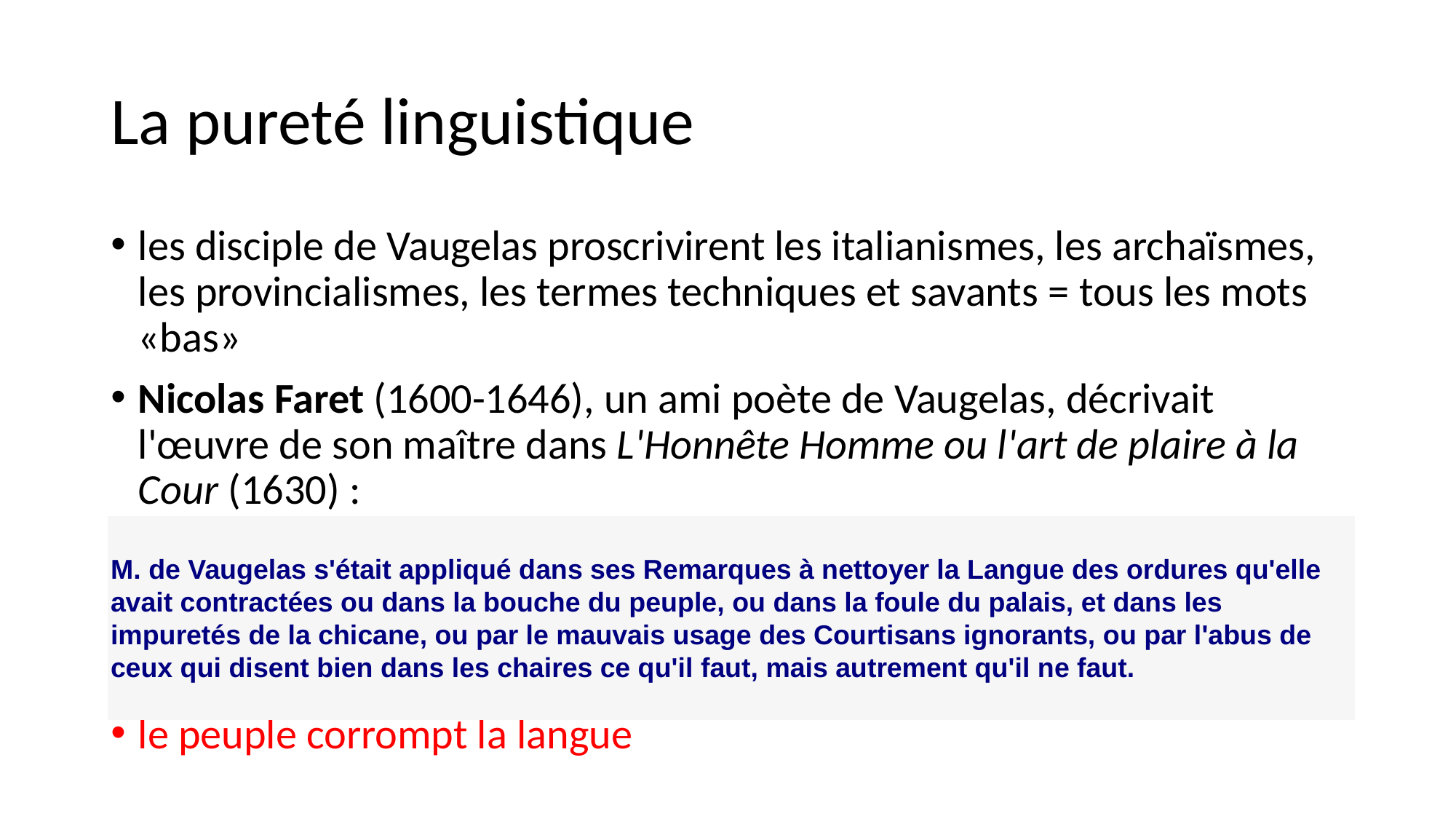

# La pureté linguistique
les disciple de Vaugelas proscrivirent les italianismes, les archaïsmes, les provincialismes, les termes techniques et savants = tous les mots «bas»
Nicolas Faret (1600-1646), un ami poète de Vaugelas, décrivait l'œuvre de son maître dans L'Honnête Homme ou l'art de plaire à la Cour (1630) :

le peuple corrompt la langue

| M. de Vaugelas s'était appliqué dans ses Remarques à nettoyer la Langue des ordures qu'elle avait contractées ou dans la bouche du peuple, ou dans la foule du palais, et dans les impuretés de la chicane, ou par le mauvais usage des Courtisans ignorants, ou par l'abus de ceux qui disent bien dans les chaires ce qu'il faut, mais autrement qu'il ne faut. |
| --- |